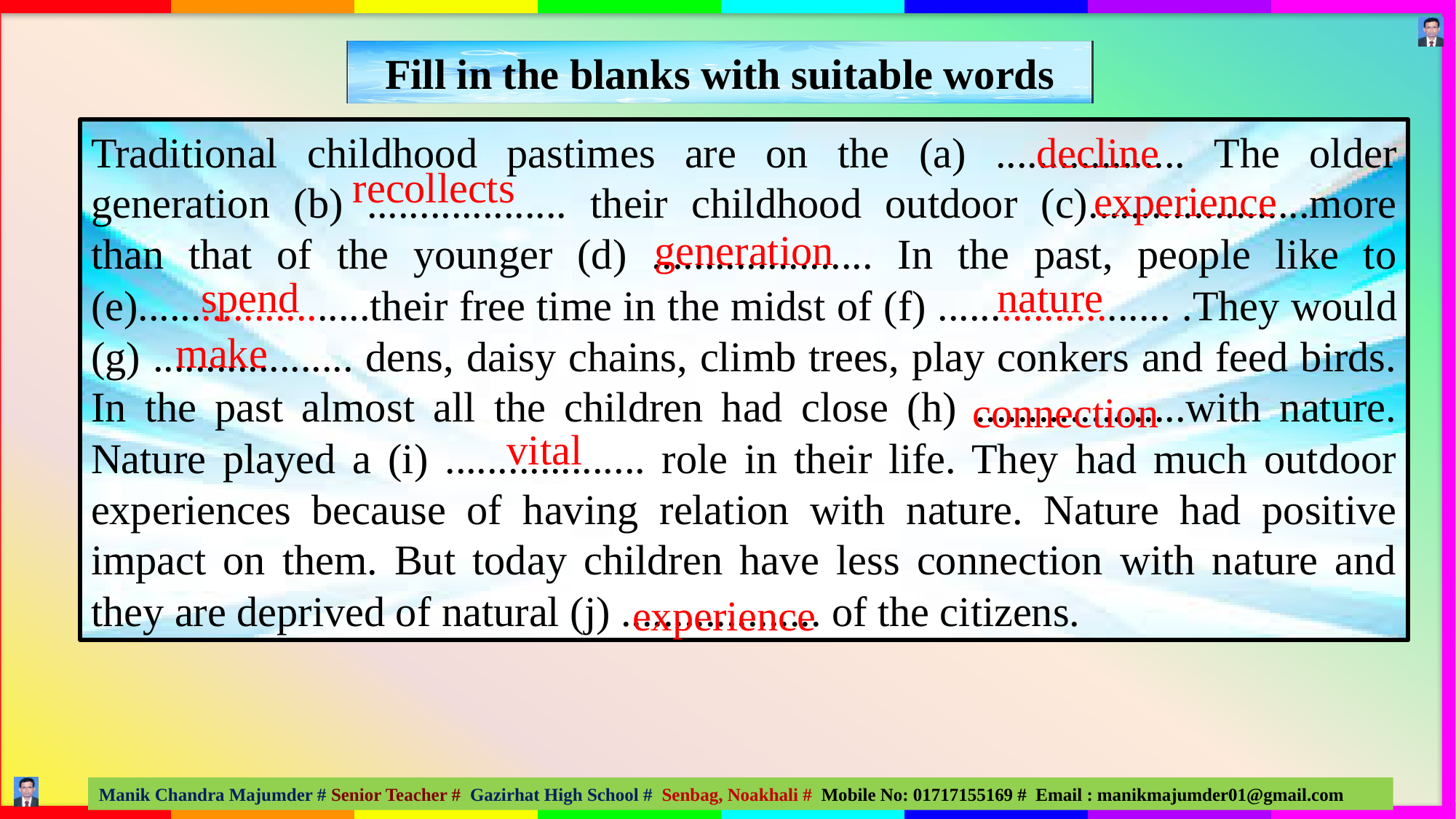

Fill in the blanks with suitable words
Traditional childhood pastimes are on the (a) .................. The older generation (b) ................... their childhood outdoor (c).....................more than that of the younger (d) ..................... In the past, people like to (e)......................their free time in the midst of (f) ...................... .They would (g) ................... dens, daisy chains, climb trees, play conkers and feed birds. In the past almost all the children had close (h) ....................with nature. Nature played a (i) ................... role in their life. They had much outdoor experiences because of having relation with nature. Nature had positive impact on them. But today children have less connection with nature and they are deprived of natural (j) ................... of the citizens.
decline
recollects
experience
generation
spend
nature
make
connection
vital
experience